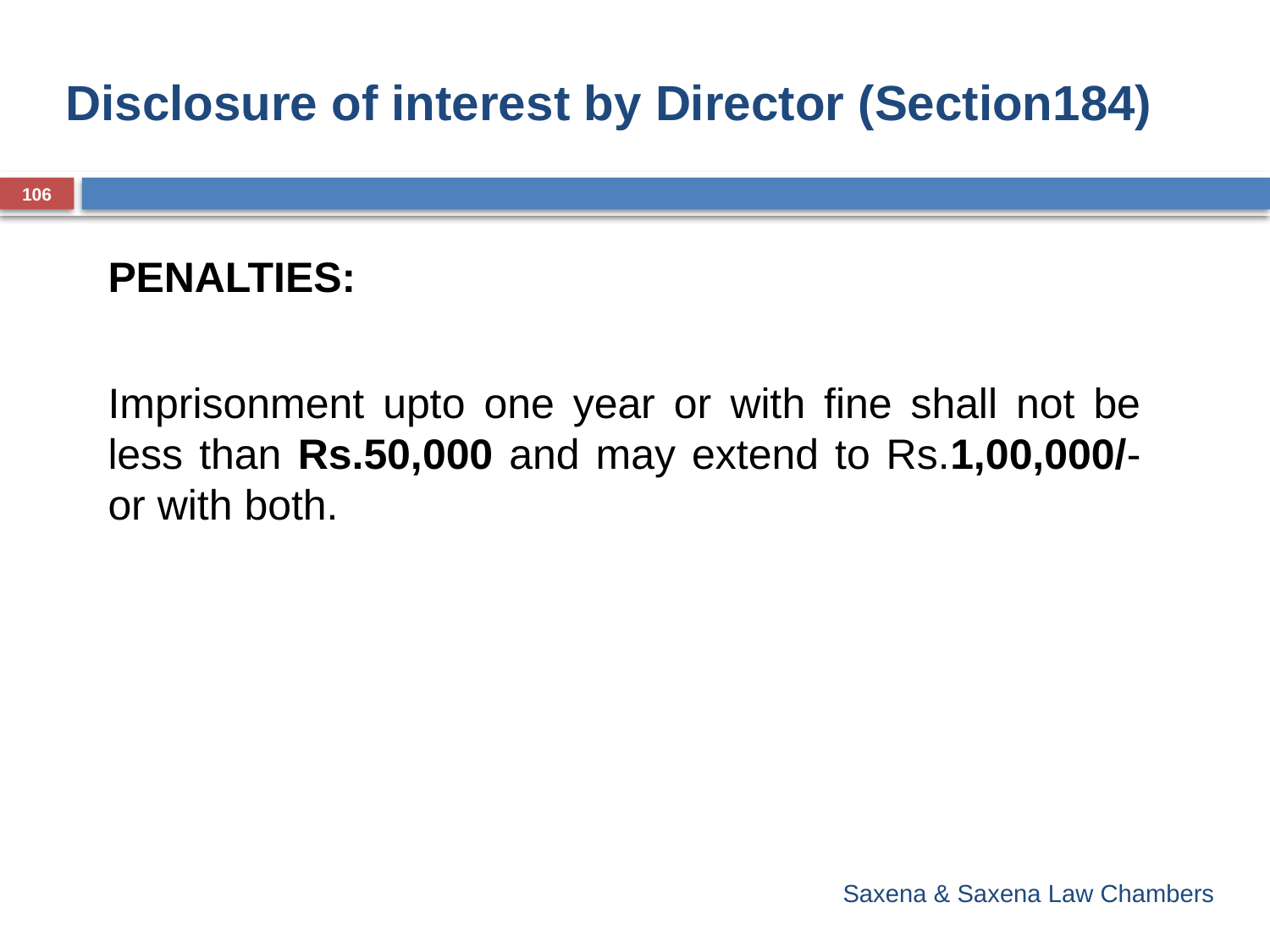

# Disclosure of interest by Director (Section184)
106
PENALTIES:

Imprisonment upto one year or with fine shall not be less than Rs.50,000 and may extend to Rs.1,00,000/- or with both.

Saxena & Saxena Law Chambers